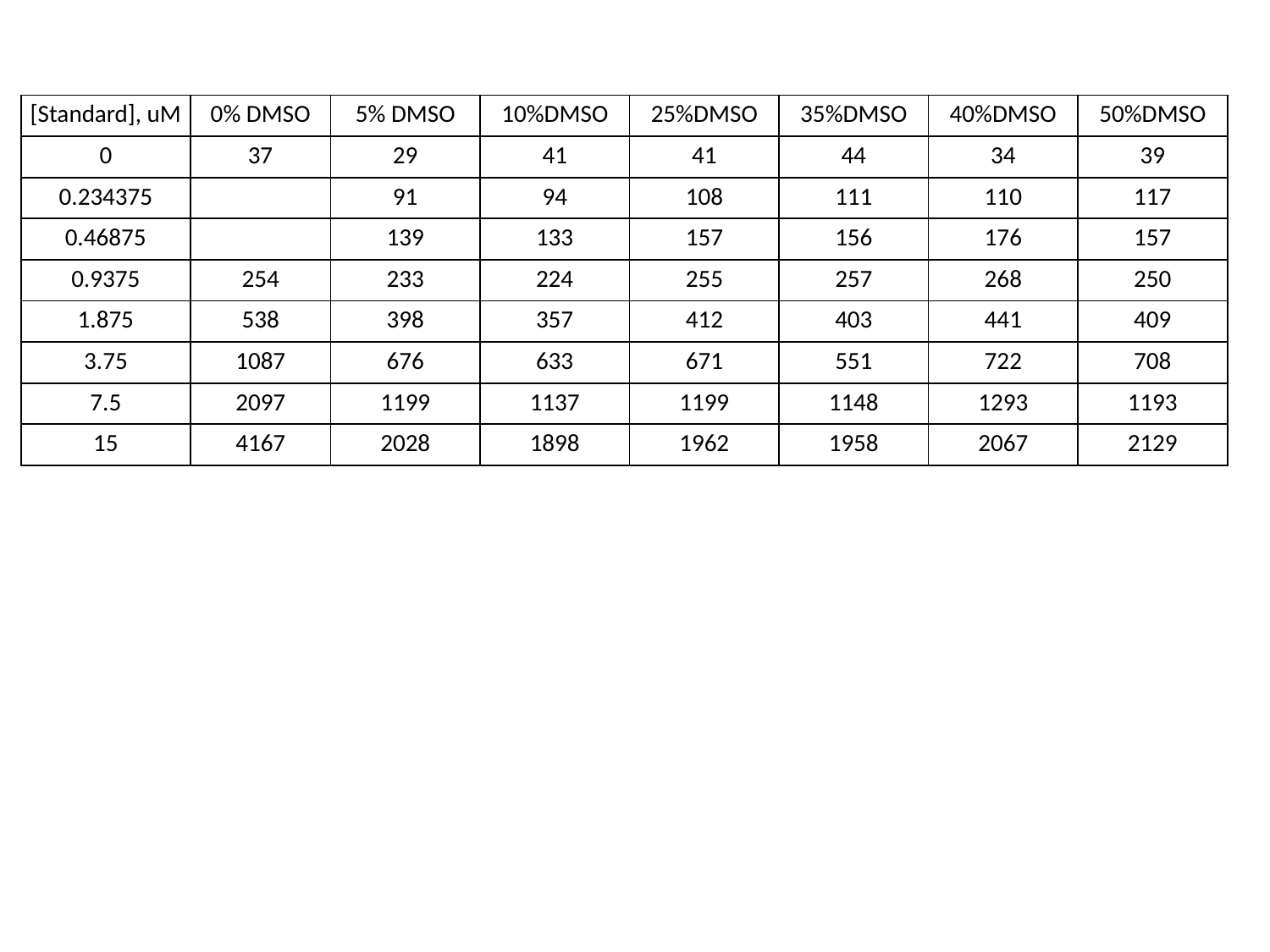

| [Standard], uM | 0% DMSO | 5% DMSO | 10%DMSO | 25%DMSO | 35%DMSO | 40%DMSO | 50%DMSO |
| --- | --- | --- | --- | --- | --- | --- | --- |
| 0 | 37 | 29 | 41 | 41 | 44 | 34 | 39 |
| 0.234375 |  | 91 | 94 | 108 | 111 | 110 | 117 |
| 0.46875 |  | 139 | 133 | 157 | 156 | 176 | 157 |
| 0.9375 | 254 | 233 | 224 | 255 | 257 | 268 | 250 |
| 1.875 | 538 | 398 | 357 | 412 | 403 | 441 | 409 |
| 3.75 | 1087 | 676 | 633 | 671 | 551 | 722 | 708 |
| 7.5 | 2097 | 1199 | 1137 | 1199 | 1148 | 1293 | 1193 |
| 15 | 4167 | 2028 | 1898 | 1962 | 1958 | 2067 | 2129 |